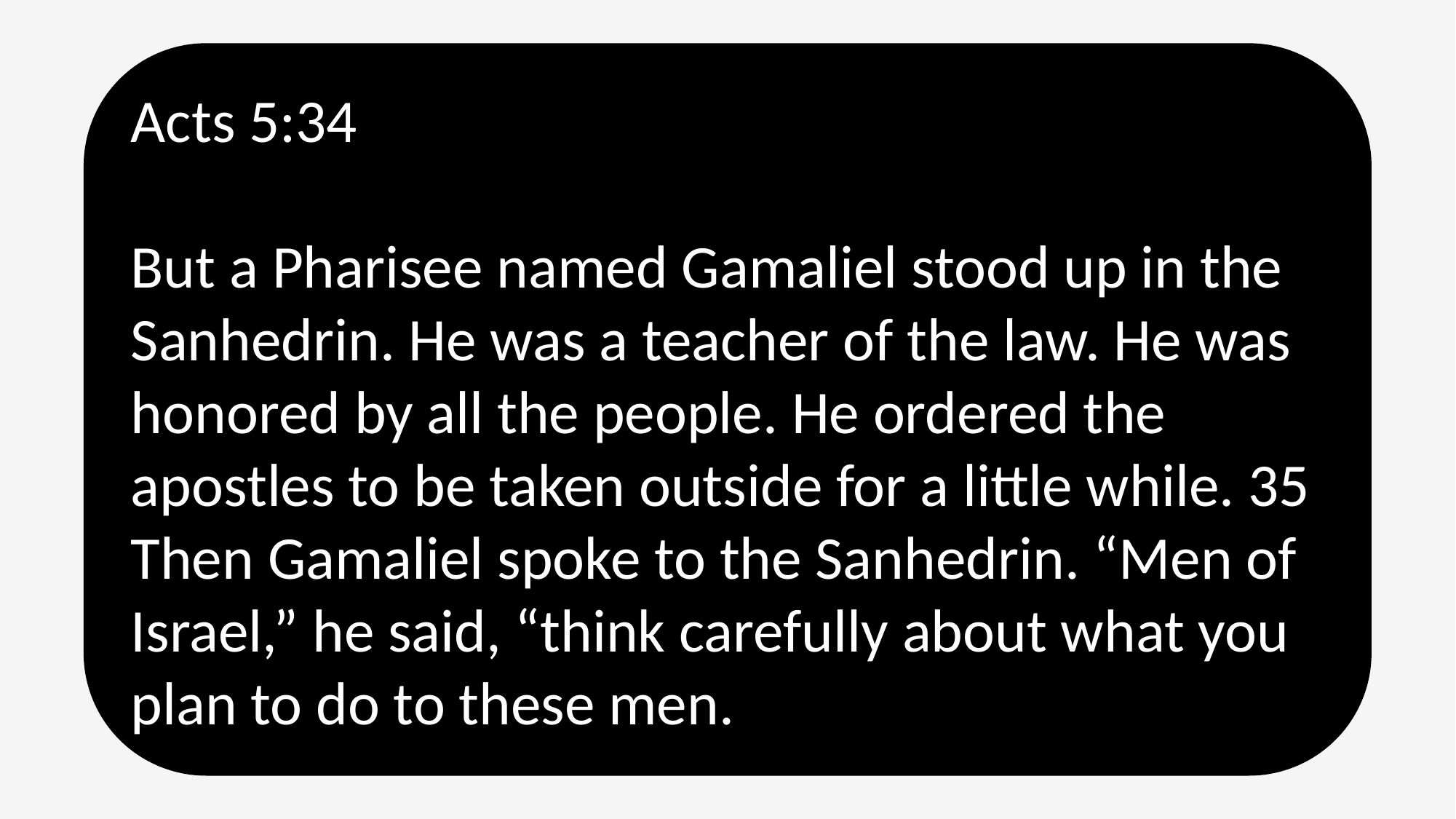

Acts 5:34

But a Pharisee named Gamaliel stood up in the Sanhedrin. He was a teacher of the law. He was honored by all the people. He ordered the apostles to be taken outside for a little while. 35 Then Gamaliel spoke to the Sanhedrin. “Men of Israel,” he said, “think carefully about what you plan to do to these men.